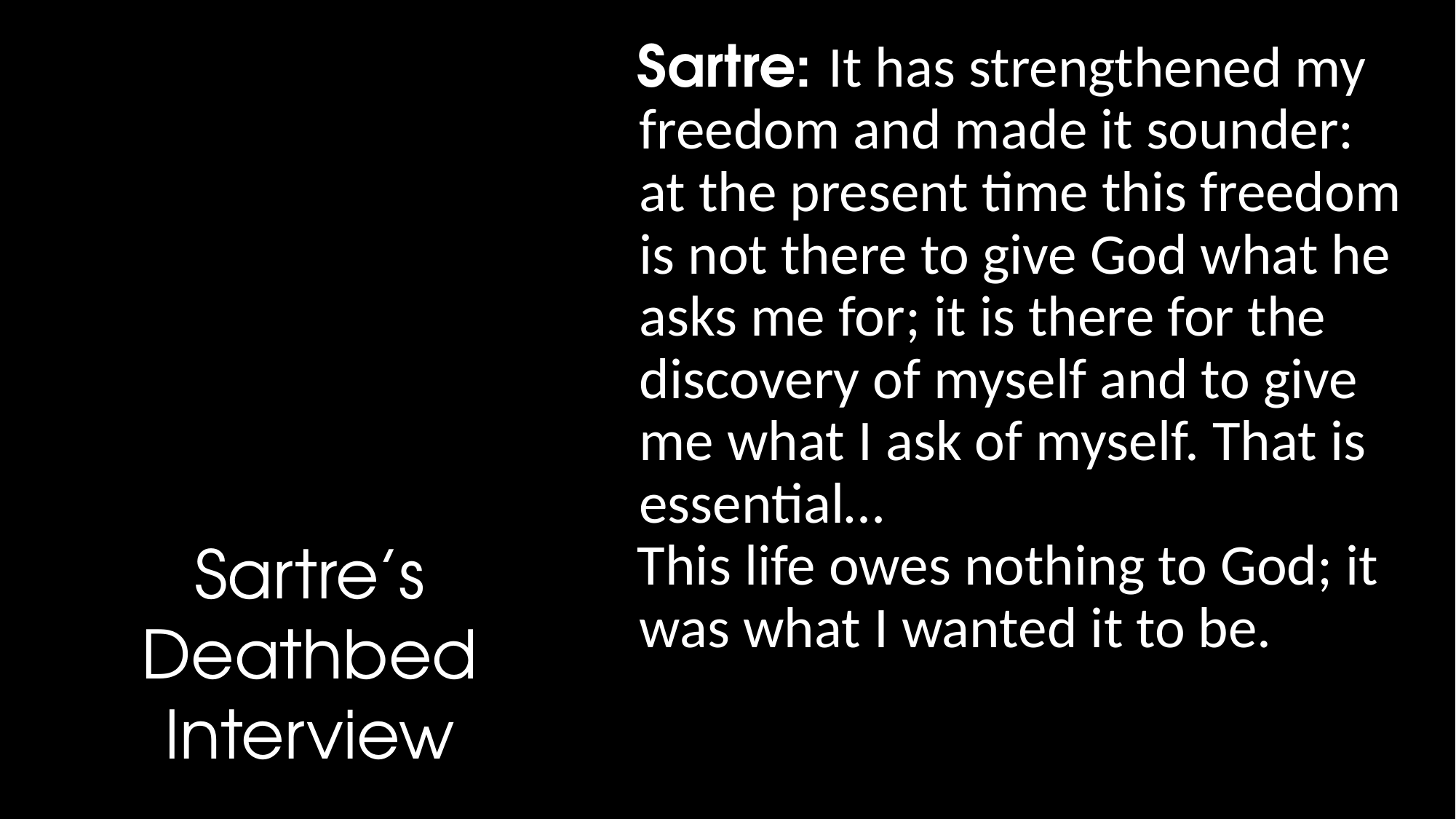

Sartre: It has strengthened my freedom and made it sounder: at the present time this freedom is not there to give God what he asks me for; it is there for the discovery of myself and to give me what I ask of myself. That is essential…
This life owes nothing to God; it was what I wanted it to be.
Sartre’s Deathbed Interview